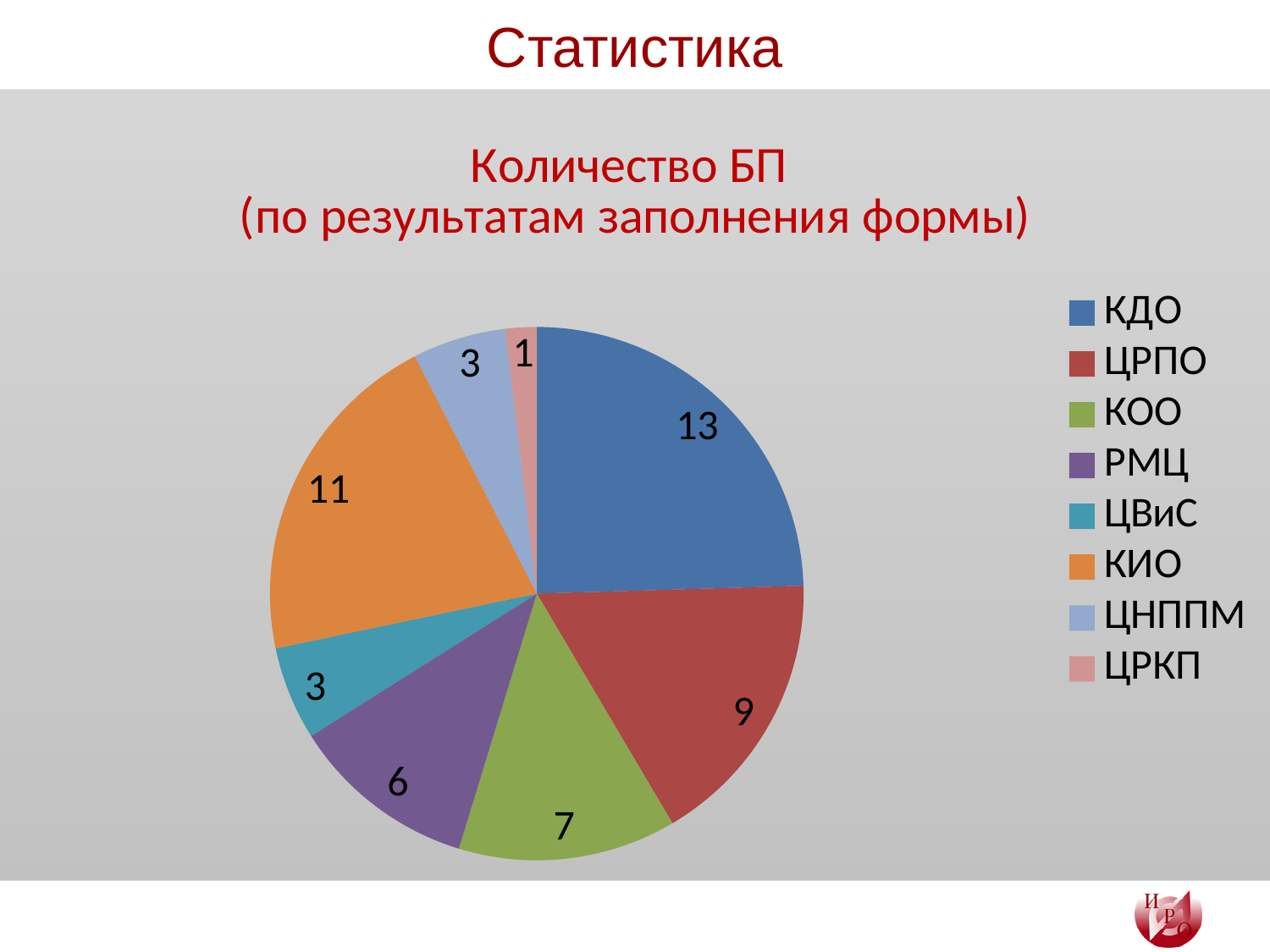

# Статистика

### Chart: Количество БП
(по результатам заполнения формы)

| Category | Кол-во БП |
|---|---|
| КДО | 13.0 |
| ЦРПО | 9.0 |
| КОО | 7.0 |
| РМЦ | 6.0 |
| ЦВиС | 3.0 |
| КИО | 11.0 |
| ЦНППМ | 3.0 |
| ЦРКП | 1.0 |